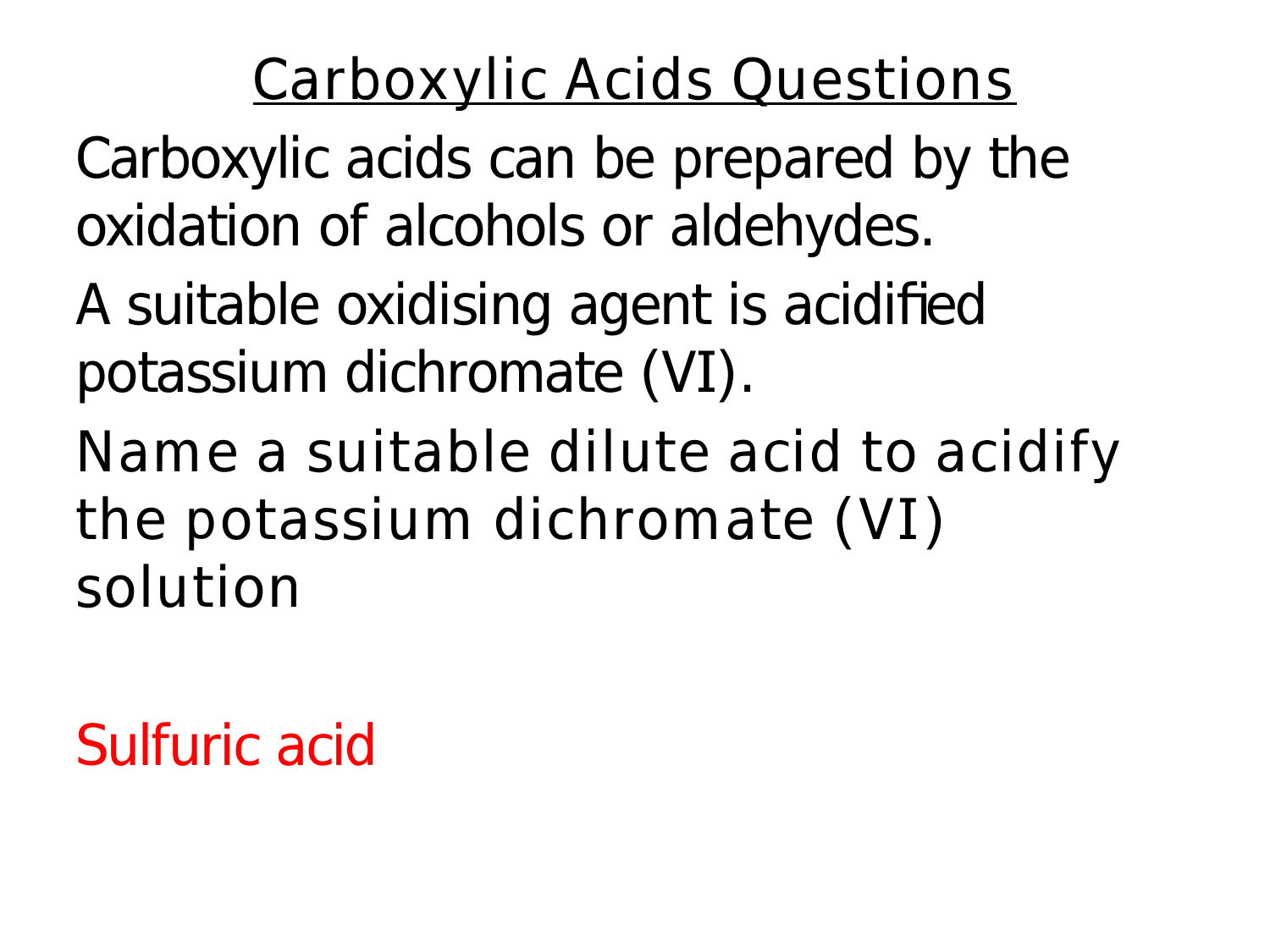

Carboxylic Acids Questions
Carboxylic acids can be prepared by the oxidation of alcohols or aldehydes.
A suitable oxidising agent is acidified potassium dichromate (VI).
Name a suitable dilute acid to acidify the potassium dichromate (VI) solution

Sulfuric acid